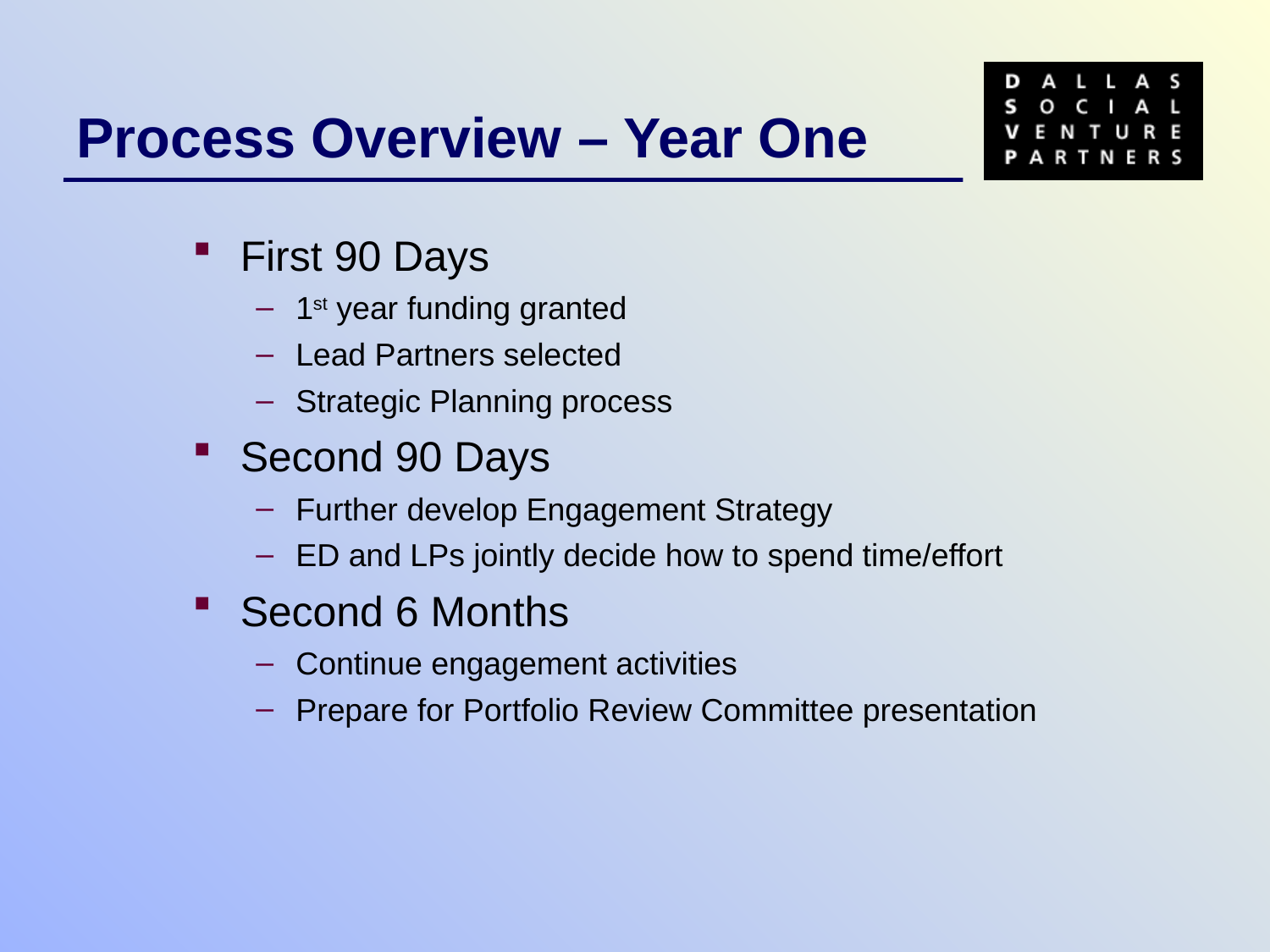

# Process Overview – Year One
First 90 Days
1st year funding granted
Lead Partners selected
Strategic Planning process
Second 90 Days
Further develop Engagement Strategy
ED and LPs jointly decide how to spend time/effort
Second 6 Months
Continue engagement activities
Prepare for Portfolio Review Committee presentation